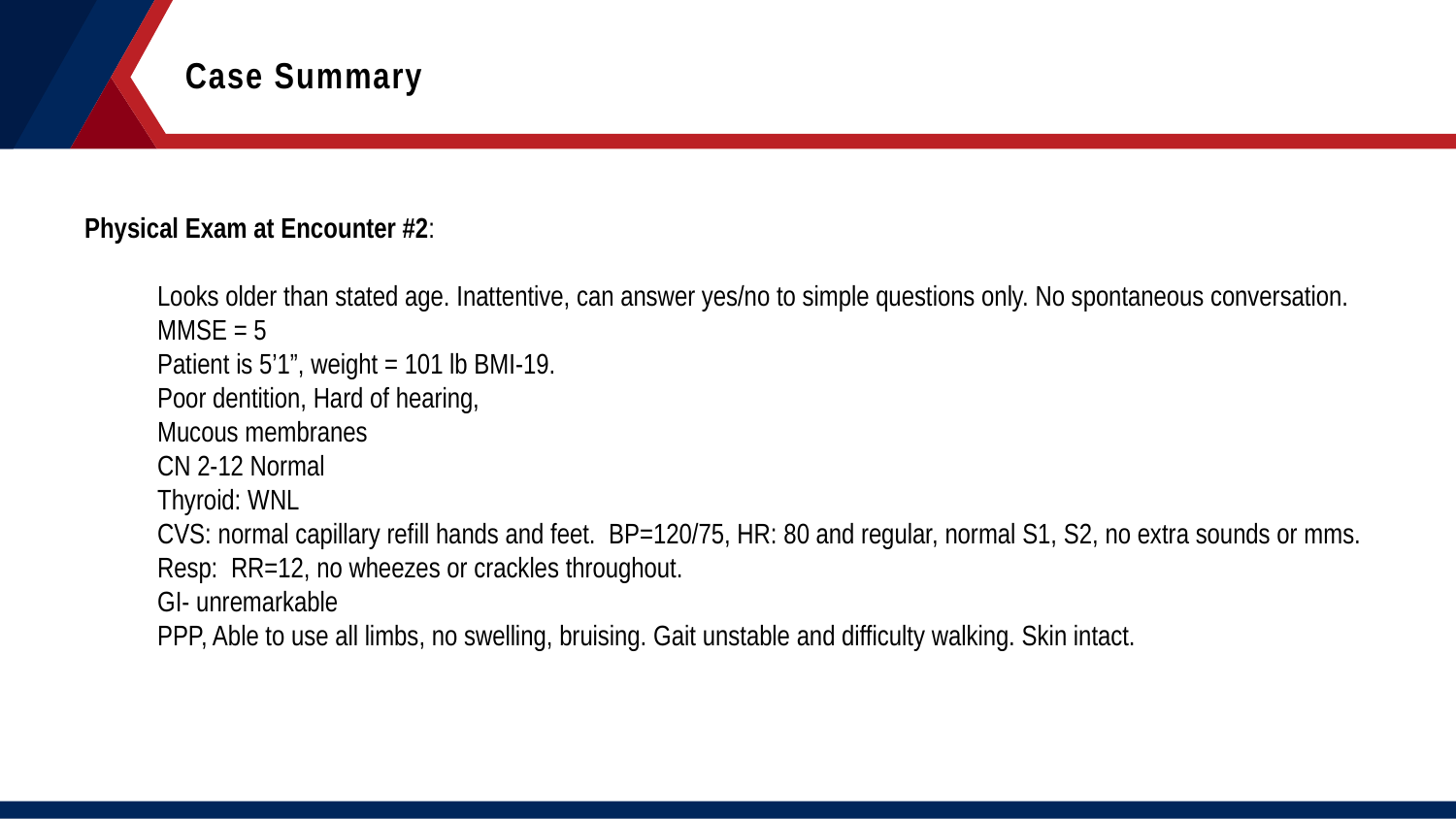

Case Summary
Physical Exam at Encounter #2:

Looks older than stated age. Inattentive, can answer yes/no to simple questions only. No spontaneous conversation.  MMSE = 5
Patient is 5’1”, weight = 101 lb BMI-19.
Poor dentition, Hard of hearing,
Mucous membranes
CN 2-12 Normal
Thyroid: WNL
CVS: normal capillary refill hands and feet.  BP=120/75, HR: 80 and regular, normal S1, S2, no extra sounds or mms.
Resp:  RR=12, no wheezes or crackles throughout.
GI- unremarkable
PPP, Able to use all limbs, no swelling, bruising. Gait unstable and difficulty walking. Skin intact.